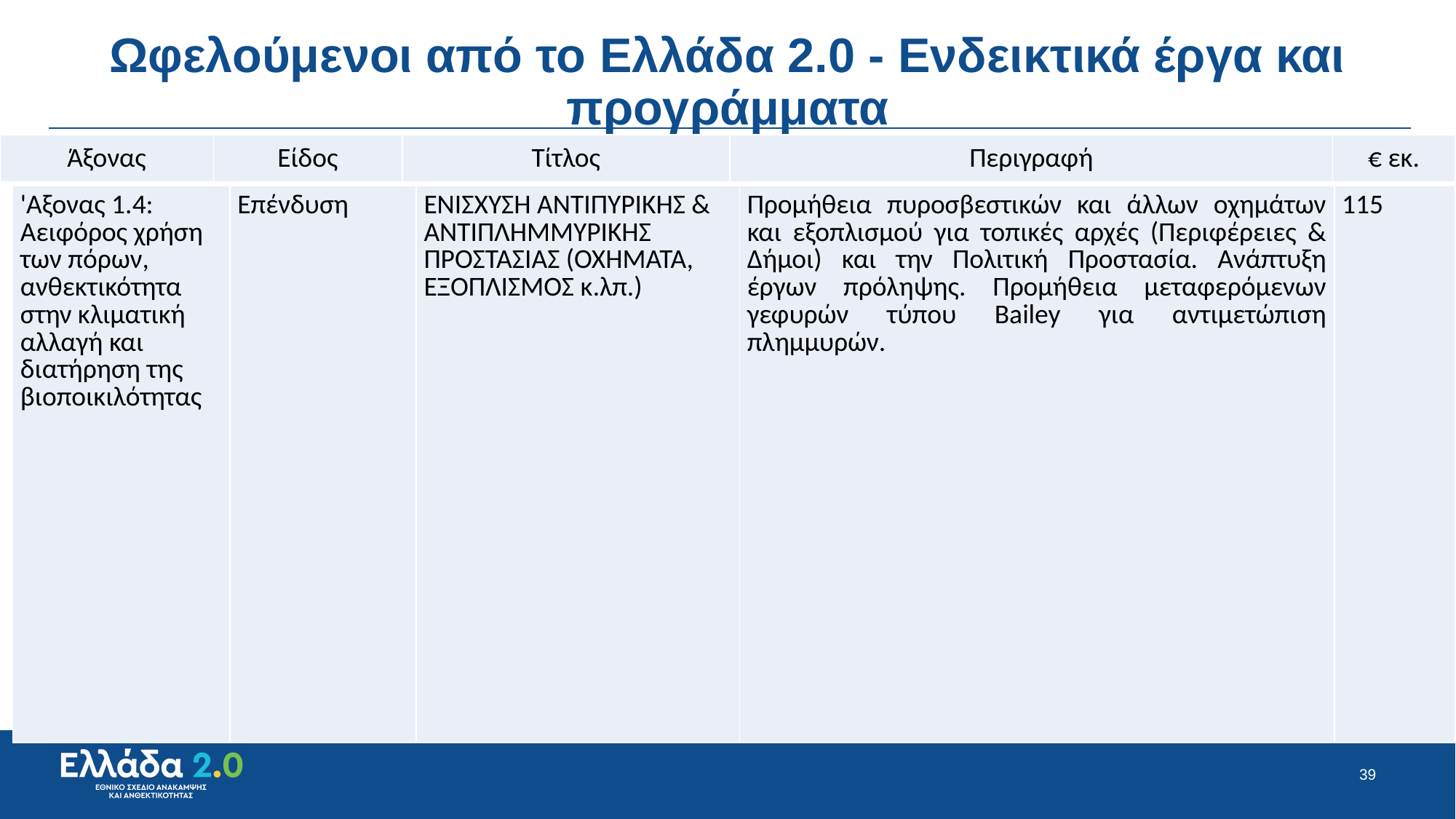

# Ωφελούμενοι από το Ελλάδα 2.0 - Ενδεικτικά έργα και προγράμματα

| Άξονας | Είδος | Τίτλος | Περιγραφή | € εκ. |
| --- | --- | --- | --- | --- |
| 'Αξονας 1.4: Αειφόρος χρήση των πόρων, ανθεκτικότητα στην κλιματική αλλαγή και διατήρηση της βιοποικιλότητας | Επένδυση | ΕΝΙΣΧΥΣΗ ΑΝΤΙΠΥΡΙΚΗΣ & ΑΝΤΙΠΛΗΜΜΥΡΙΚΗΣ ΠΡΟΣΤΑΣΙΑΣ (ΟΧΗΜΑΤΑ, ΕΞΟΠΛΙΣΜΟΣ κ.λπ.) | Προμήθεια πυροσβεστικών και άλλων οχημάτων και εξοπλισμού για τοπικές αρχές (Περιφέρειες & Δήμοι) και την Πολιτική Προστασία. Ανάπτυξη έργων πρόληψης. Προμήθεια μεταφερόμενων γεφυρών τύπου Bailey για αντιμετώπιση πλημμυρών. | 115 |
| --- | --- | --- | --- | --- |
39